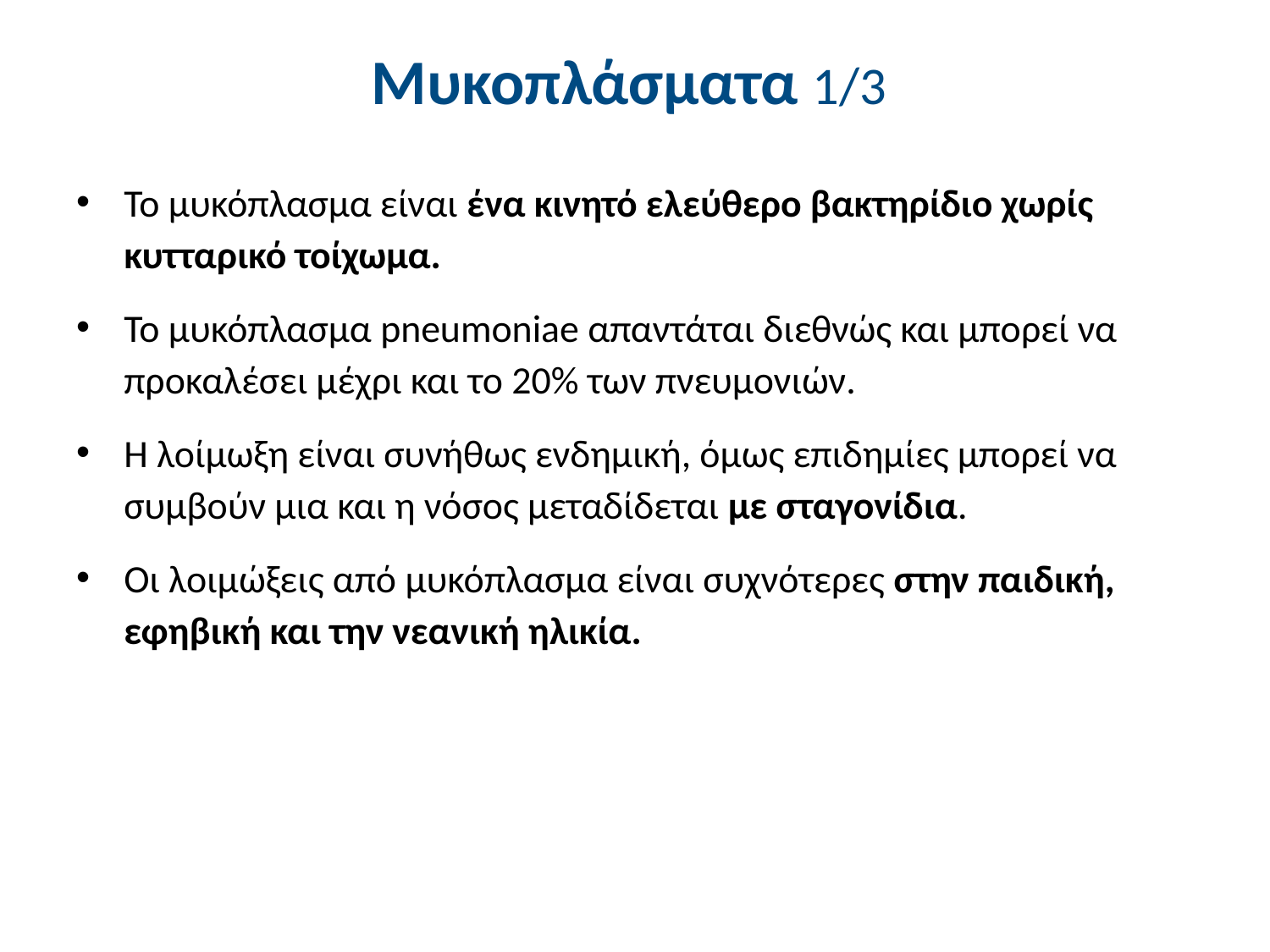

# Μυκοπλάσματα 1/3
Το μυκόπλασμα είναι ένα κινητό ελεύθερο βακτηρίδιο χωρίς κυτταρικό τοίχωμα.
Το μυκόπλασμα pneumoniae απαντάται διεθνώς και μπορεί να προκαλέσει μέχρι και το 20% των πνευμονιών.
Η λοίμωξη είναι συνήθως ενδημική, όμως επιδημίες μπορεί να συμβούν μια και η νόσος μεταδίδεται με σταγονίδια.
Οι λοιμώξεις από μυκόπλασμα είναι συχνότερες στην παιδική, εφηβική και την νεανική ηλικία.